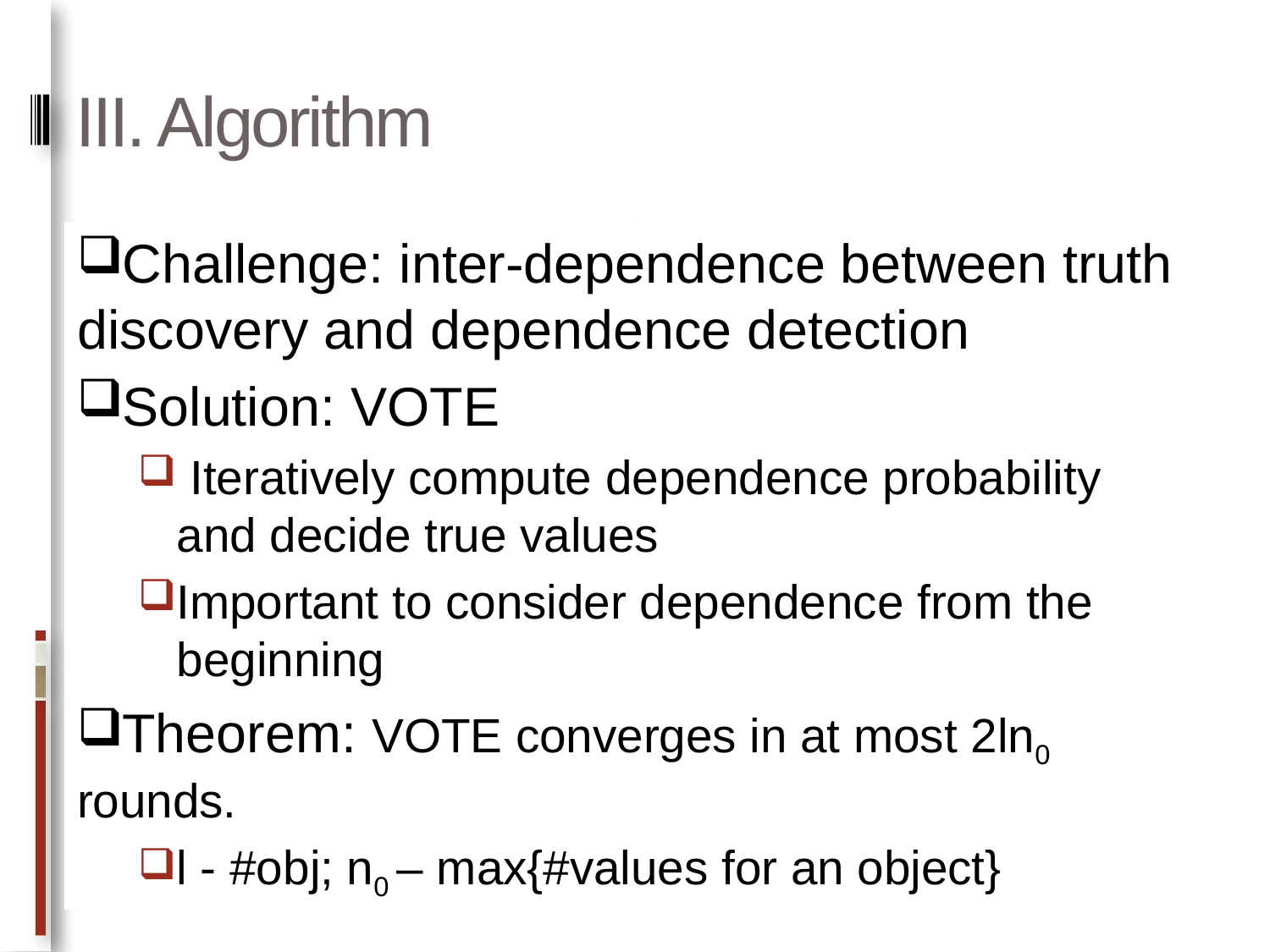

# III. Algorithm
Challenge: inter-dependence between truth discovery and dependence detection
Solution: VOTE
 Iteratively compute dependence probability and decide true values
Important to consider dependence from the beginning
Theorem: VOTE converges in at most 2ln0 rounds.
l - #obj; n0 – max{#values for an object}